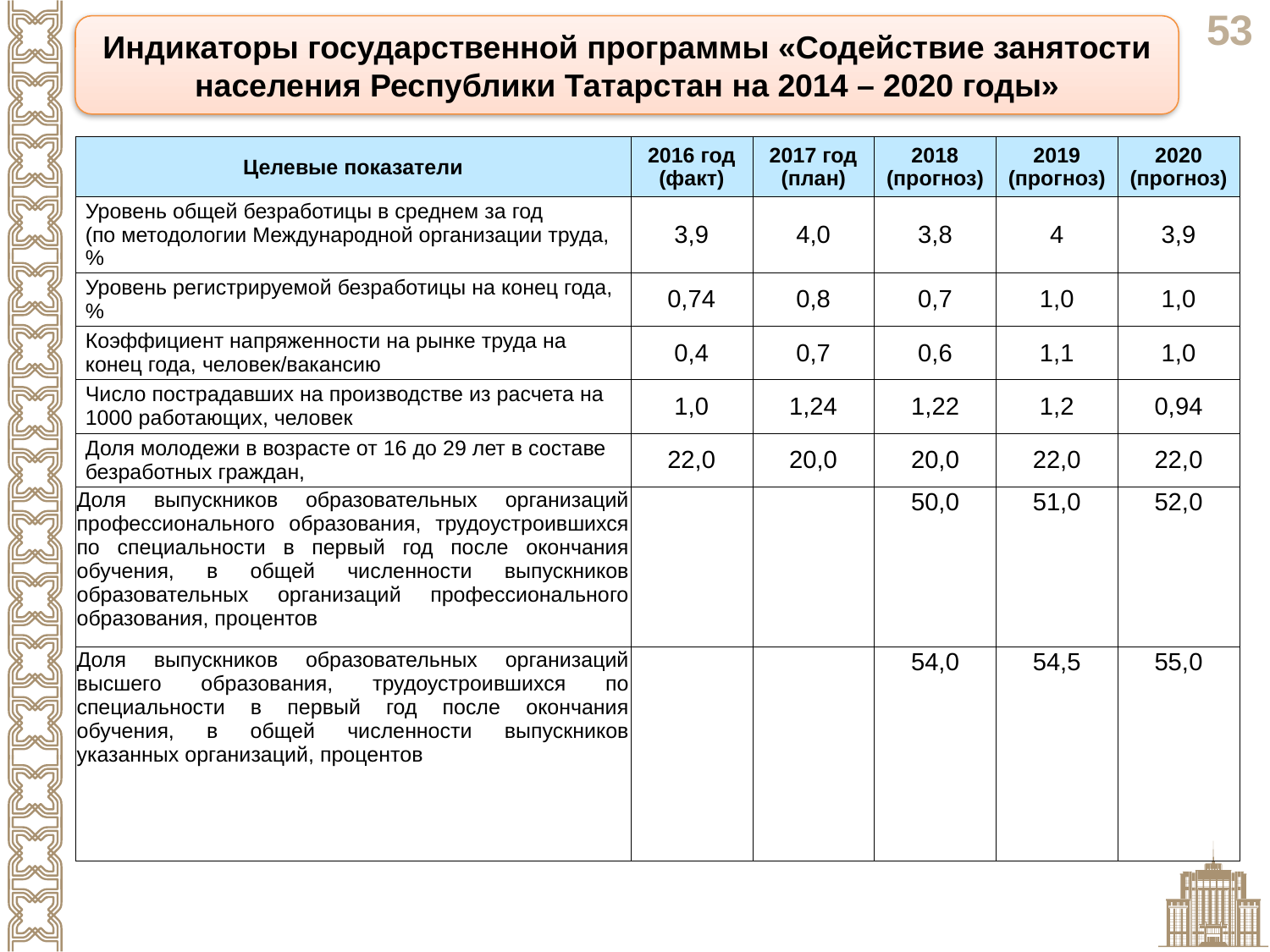

Индикаторы государственной программы «Содействие занятости населения Республики Татарстан на 2014 – 2020 годы»
| Целевые показатели | 2016 год (факт) | 2017 год (план) | 2018 (прогноз) | 2019 (прогноз) | 2020 (прогноз) |
| --- | --- | --- | --- | --- | --- |
| Уровень общей безработицы в среднем за год (по методологии Международной организации труда, % | 3,9 | 4,0 | 3,8 | 4 | 3,9 |
| Уровень регистрируемой безработицы на конец года, % | 0,74 | 0,8 | 0,7 | 1,0 | 1,0 |
| Коэффициент напряженности на рынке труда на конец года, человек/вакансию | 0,4 | 0,7 | 0,6 | 1,1 | 1,0 |
| Число пострадавших на производстве из расчета на 1000 работающих, человек | 1,0 | 1,24 | 1,22 | 1,2 | 0,94 |
| Доля молодежи в возрасте от 16 до 29 лет в составе безработных граждан, | 22,0 | 20,0 | 20,0 | 22,0 | 22,0 |
| Доля выпускников образовательных организаций профессионального образования, трудоустроившихся по специальности в первый год после окончания обучения, в общей численности выпускников образовательных организаций профессионального образования, процентов |  |  | 50,0 | 51,0 | 52,0 |
| Доля выпускников образовательных организаций высшего образования, трудоустроившихся по специальности в первый год после окончания обучения, в общей численности выпускников указанных организаций, процентов |  |  | 54,0 | 54,5 | 55,0 |